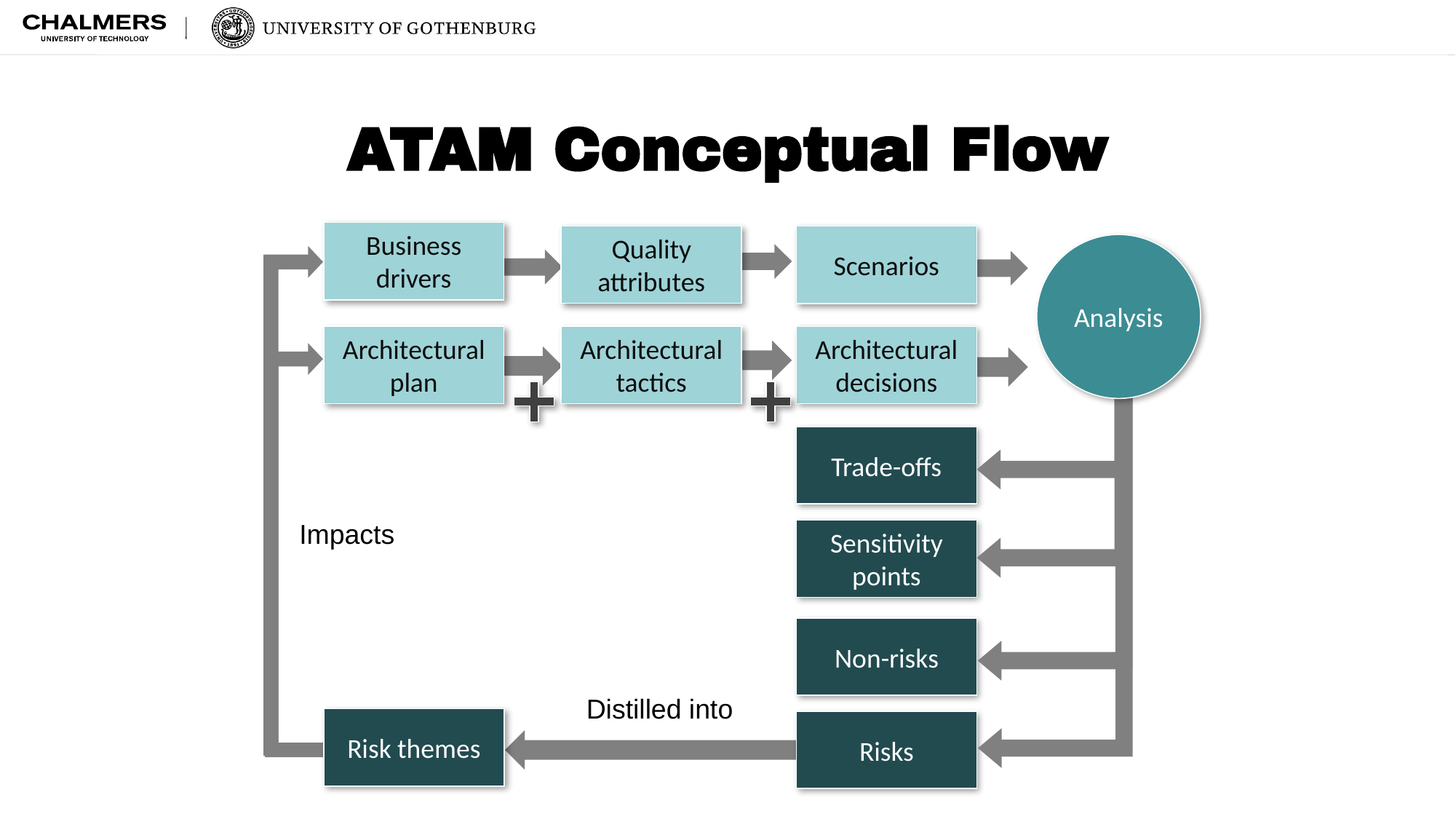

# ATAM Conceptual Flow
Business drivers
Quality attributes
Scenarios
Analysis

Impacts

Architectural plan
Architectural tactics
Architectural decisions

Trade-offs
Sensitivity points
Non-risks
Risks
Distilled into

Risk themes